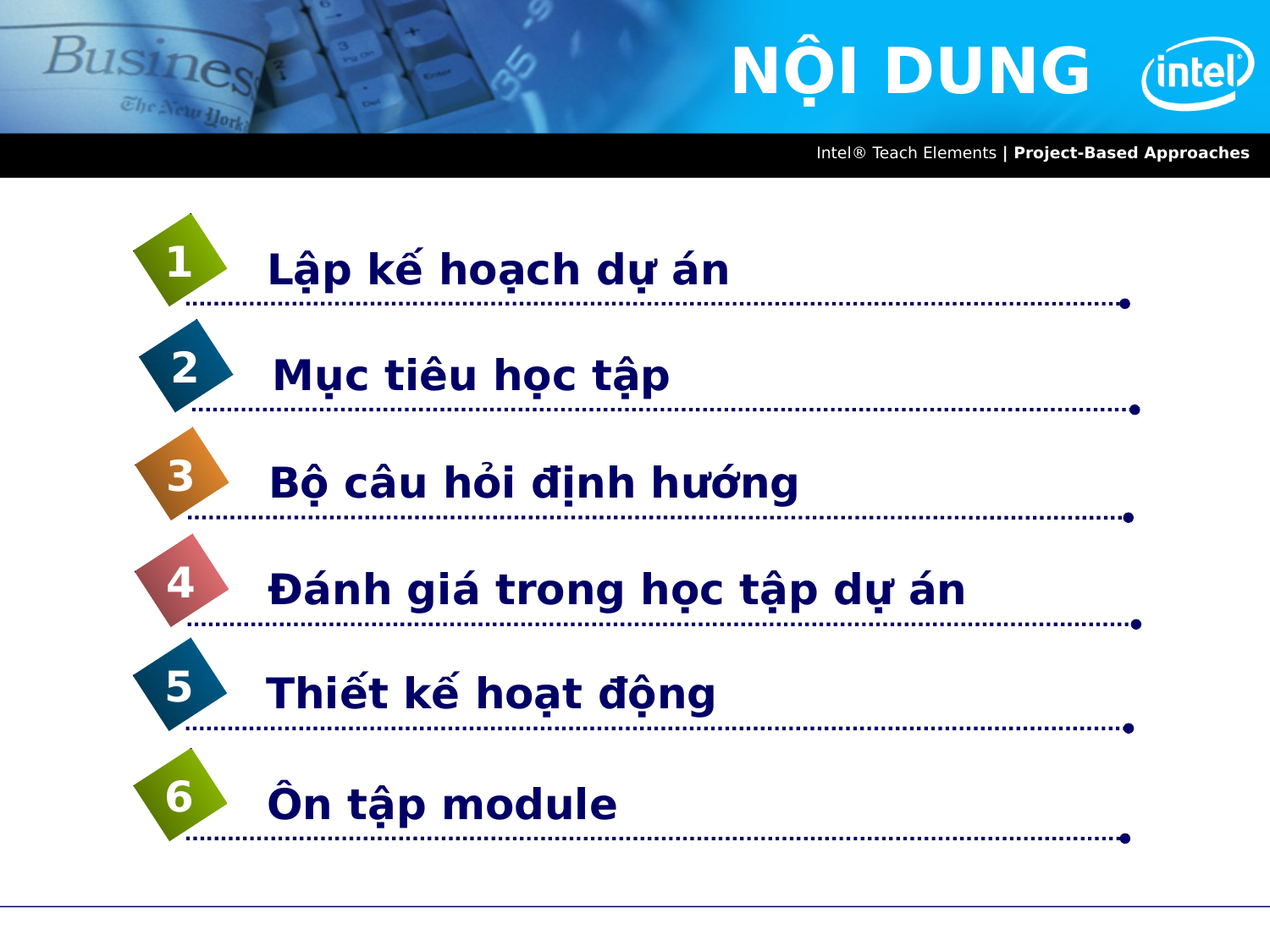

# NỘI DUNG

1
Lập kế hoạch dự án

2
Mục tiêu học tập

3
Bộ câu hỏi định hướng

4
Đánh giá trong học tập dự án

5
Thiết kế hoạt động

6
Ôn tập module